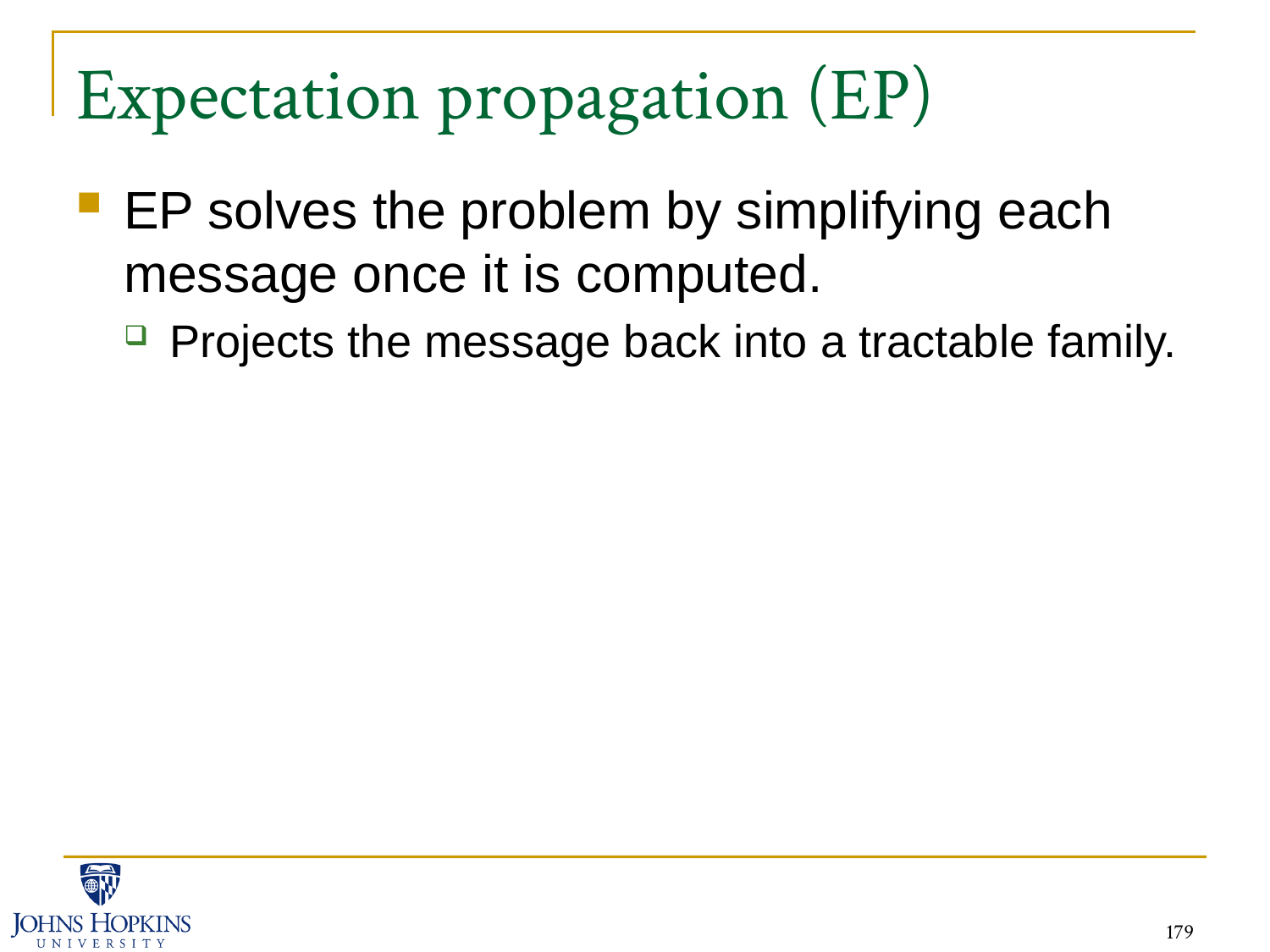

# Expectation propagation (EP)
EP solves the problem by simplifying each message once it is computed.
Projects the message back into a tractable family.

179